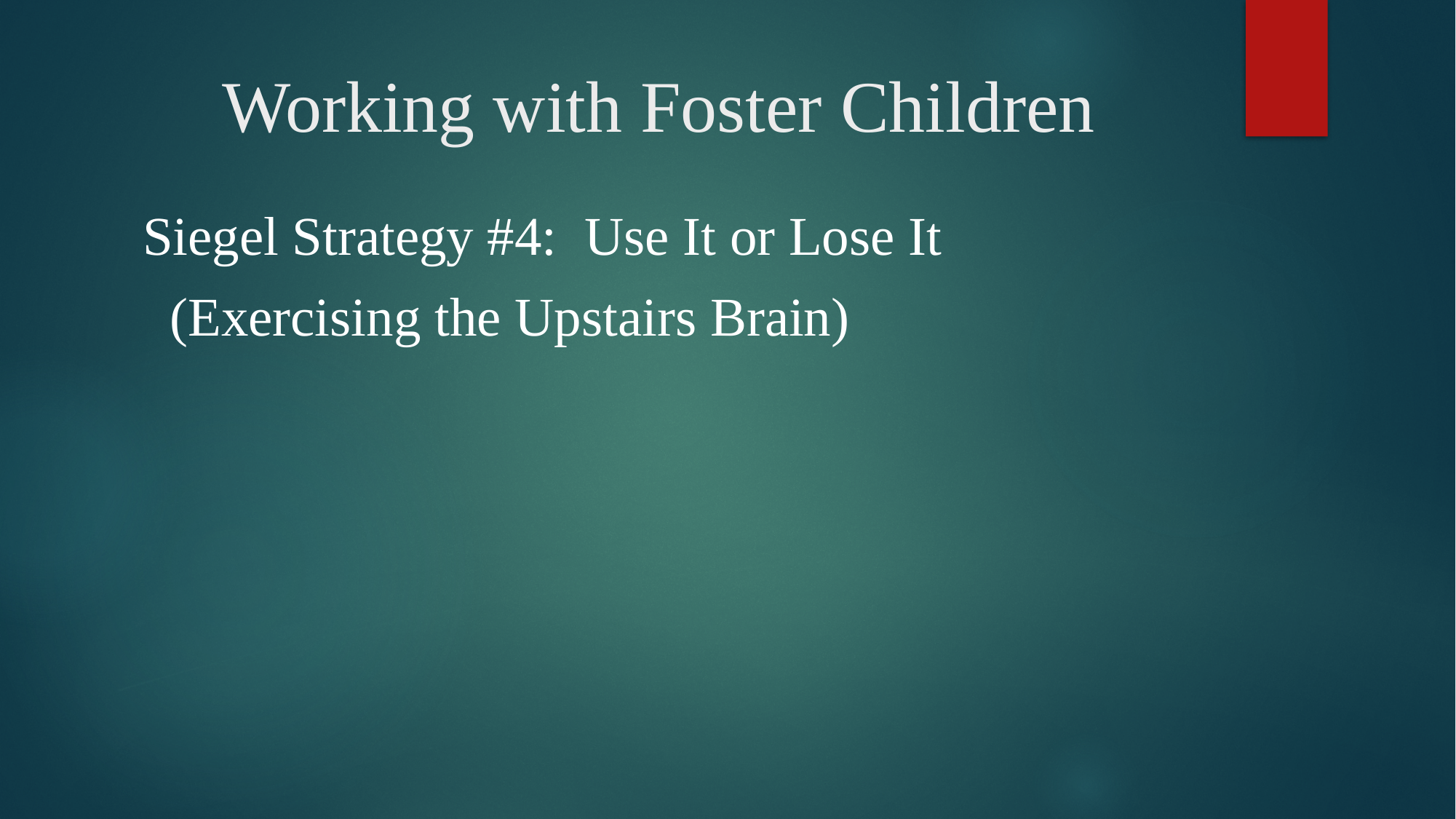

# Working with Foster Children
Siegel Strategy #4:  Use It or Lose It
  (Exercising the Upstairs Brain)